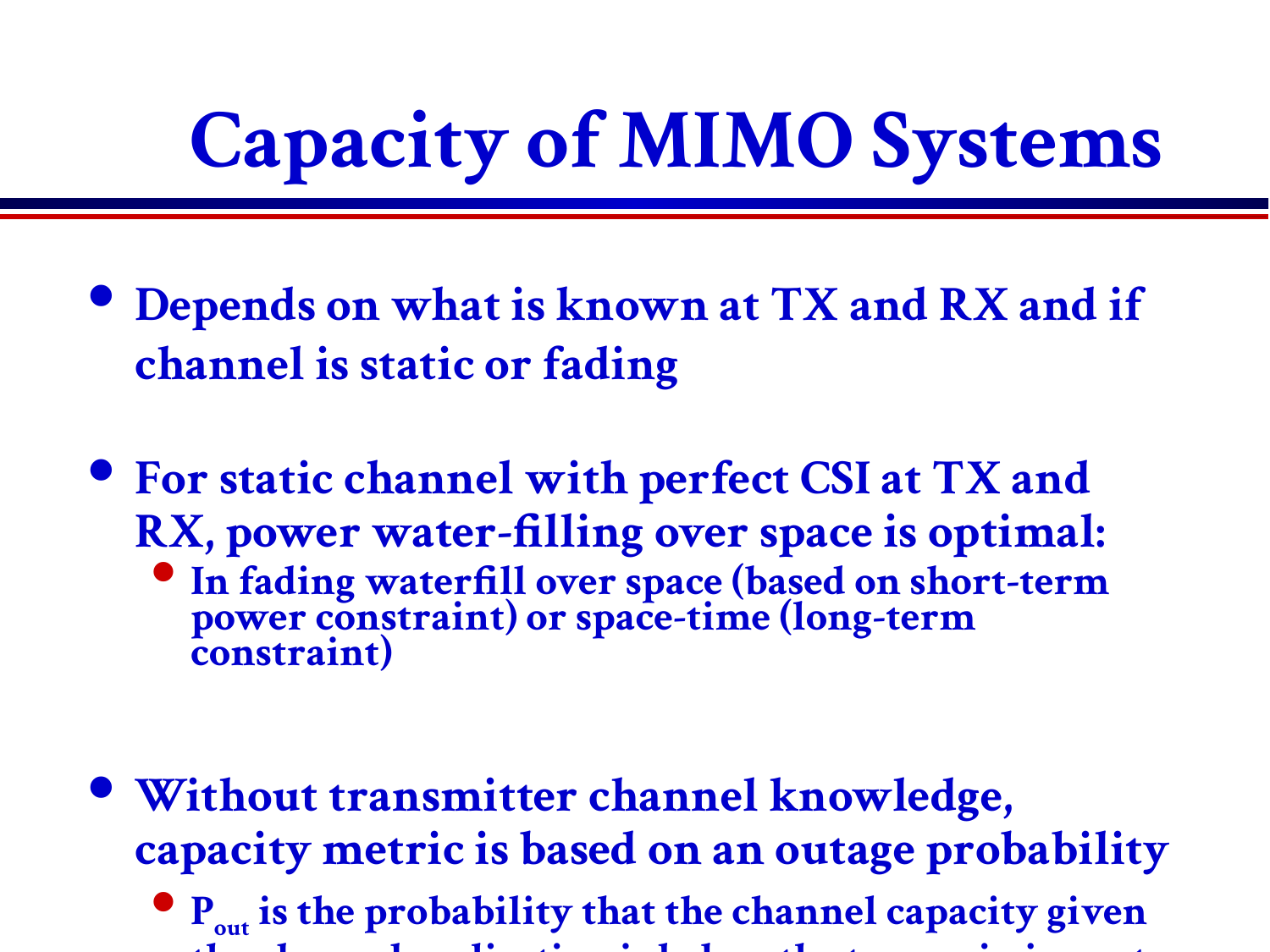

# Capacity of MIMO Systems
Depends on what is known at TX and RX and if channel is static or fading

For static channel with perfect CSI at TX and RX, power water-filling over space is optimal:
In fading waterfill over space (based on short-term power constraint) or space-time (long-term constraint)

Without transmitter channel knowledge, capacity metric is based on an outage probability
Pout is the probability that the channel capacity given the channel realization is below the transmission rate.